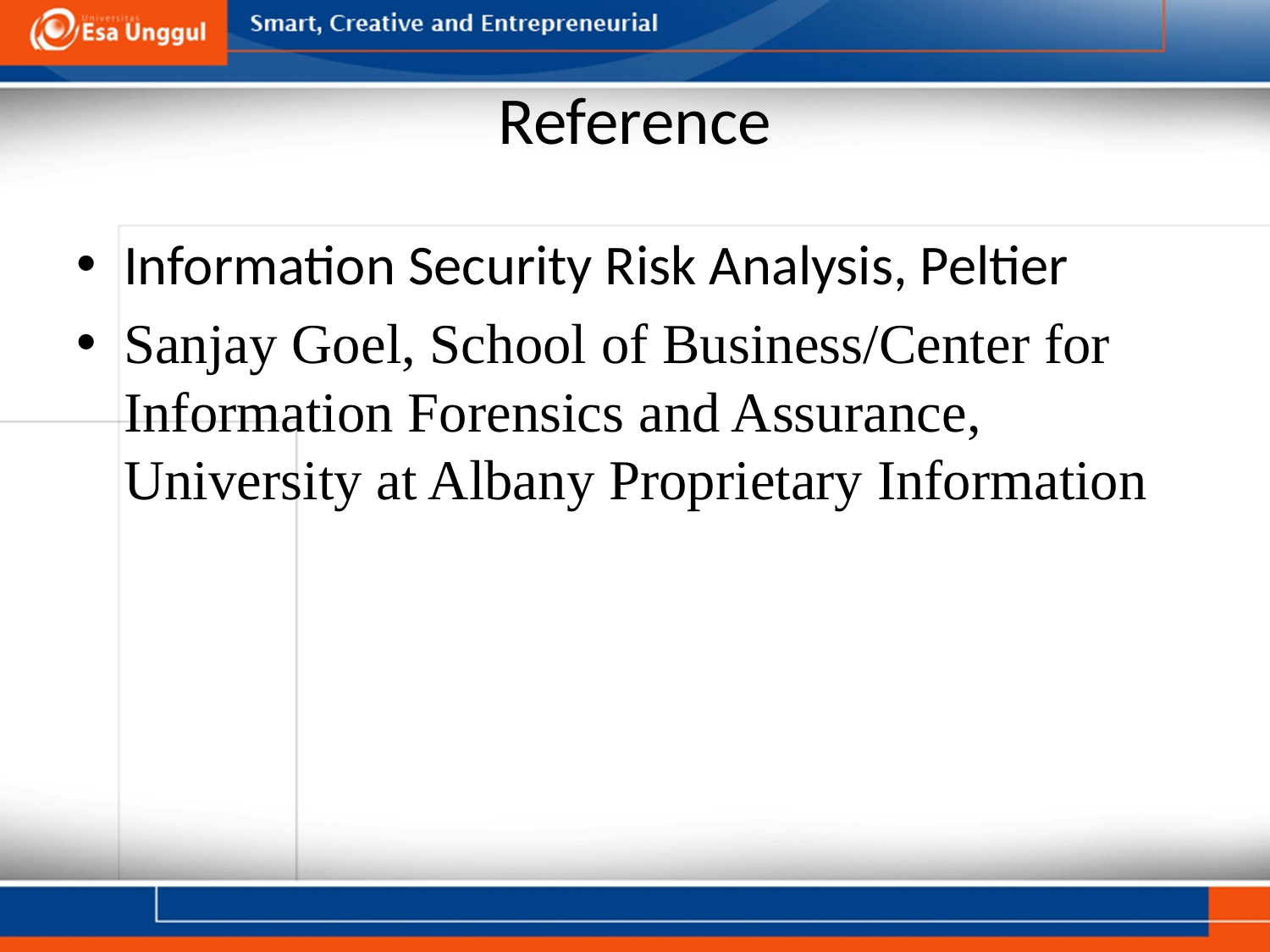

# Reference
Information Security Risk Analysis, Peltier
Sanjay Goel, School of Business/Center for Information Forensics and Assurance, University at Albany Proprietary Information